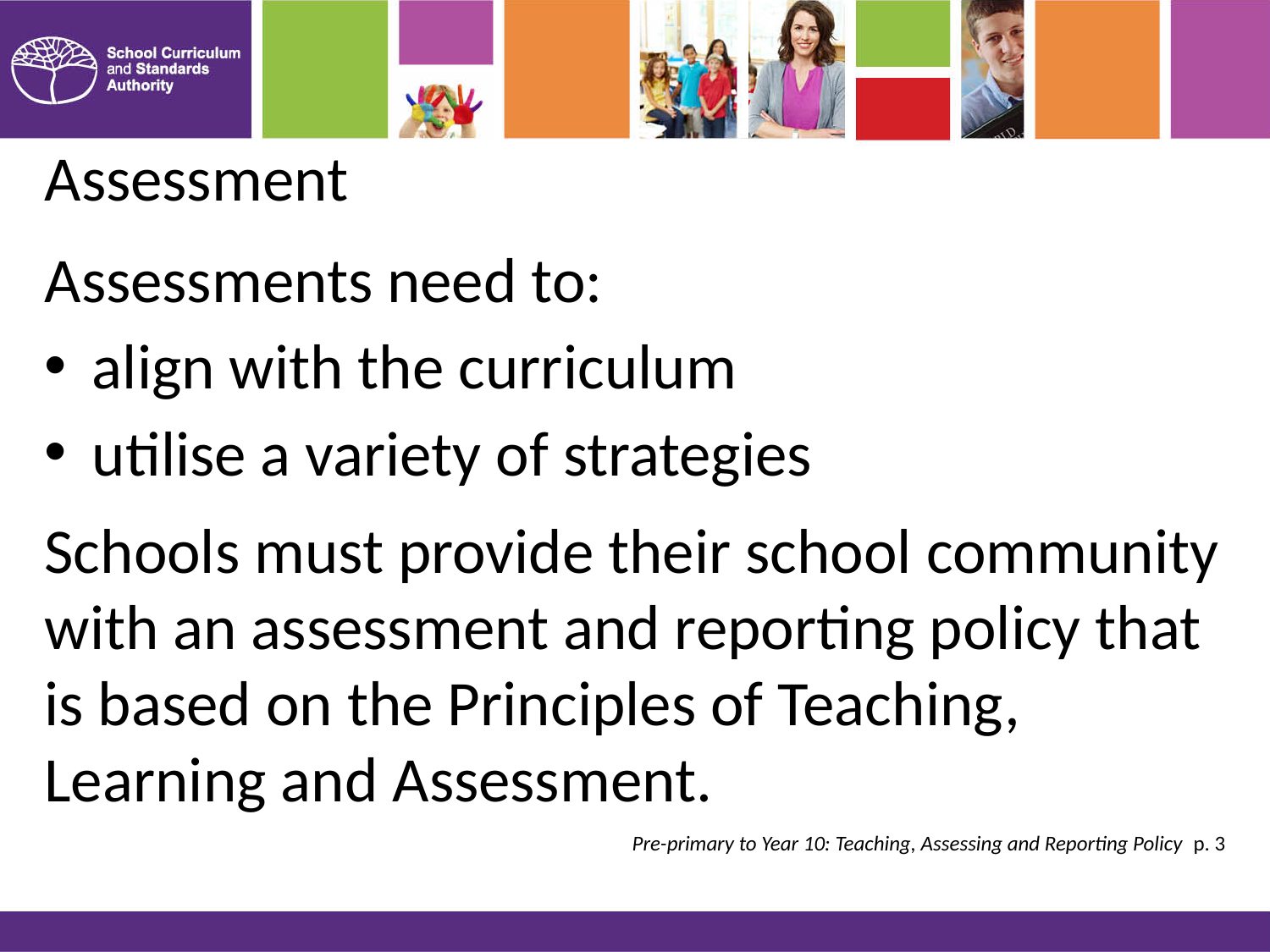

# Assessment
Assessments need to:
align with the curriculum
utilise a variety of strategies
Schools must provide their school community with an assessment and reporting policy that is based on the Principles of Teaching, Learning and Assessment.
Pre-primary to Year 10: Teaching, Assessing and Reporting Policy  p. 3